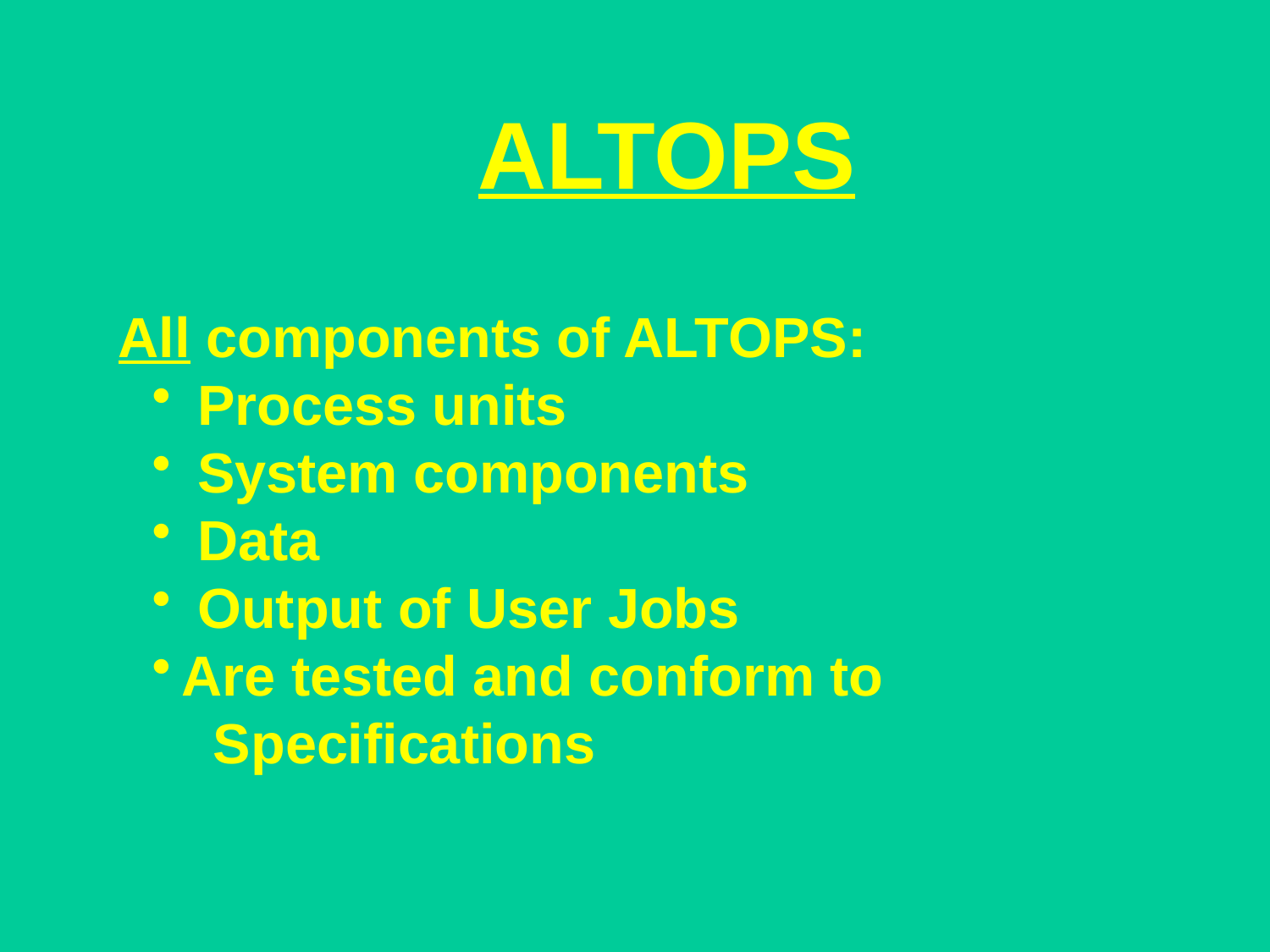

ALTOPS

All components of ALTOPS:
 Process units
 System components
 Data
 Output of User Jobs
Are tested and conform to
  Specifications